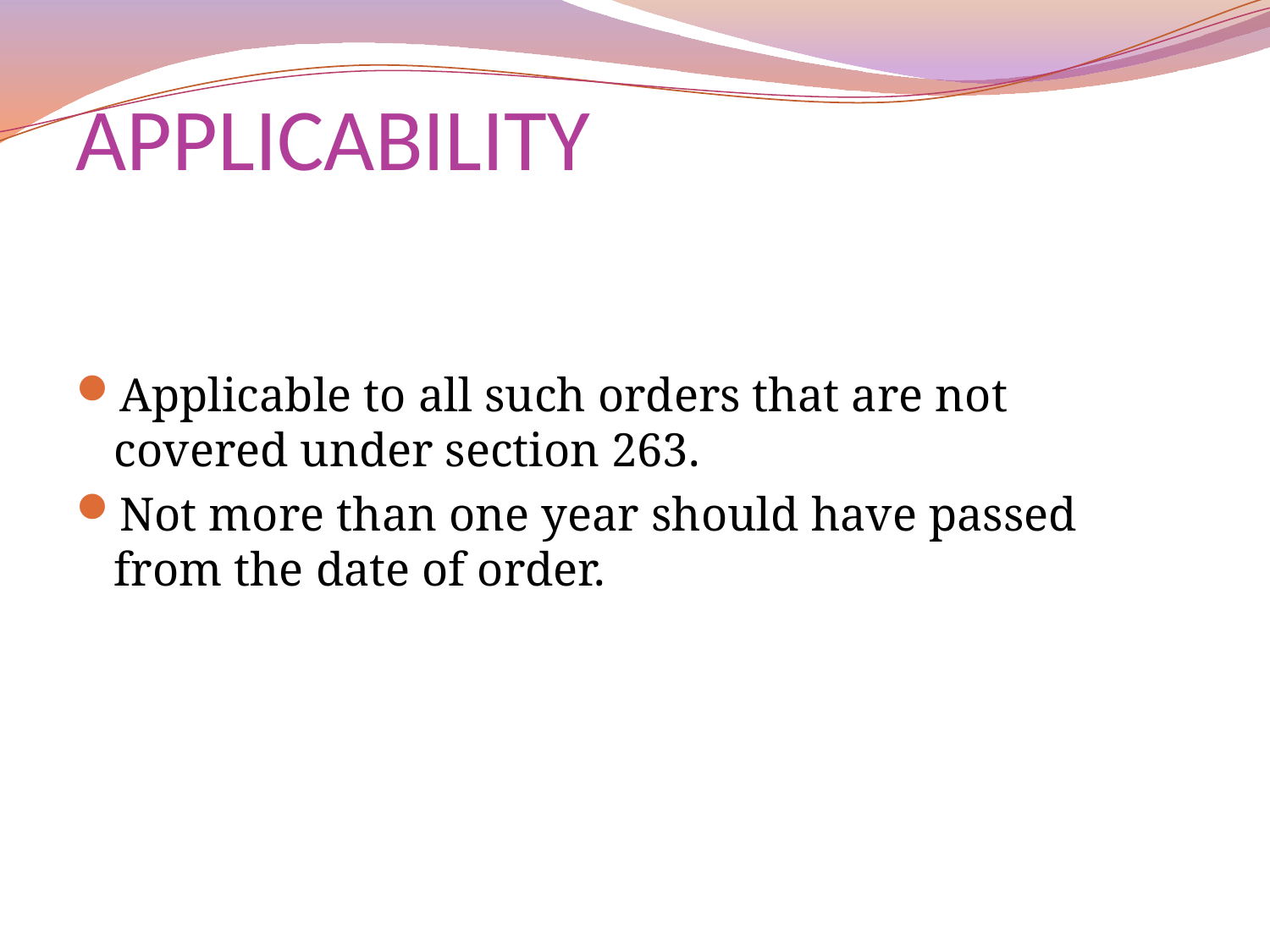

# APPLICABILITY
Applicable to all such orders that are not covered under section 263.
Not more than one year should have passed from the date of order.